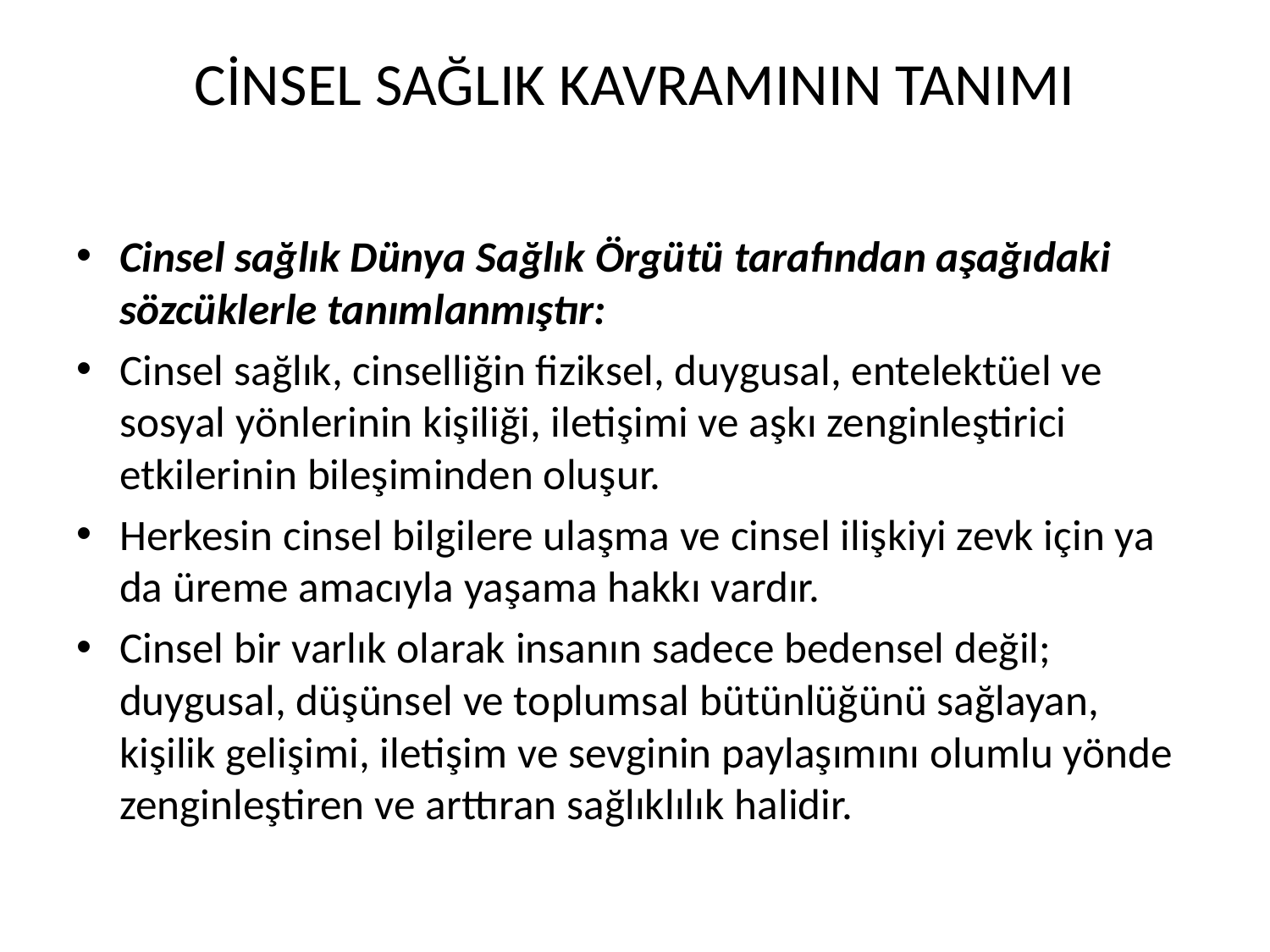

# CİNSEL SAĞLIK KAVRAMININ TANIMI
Cinsel sağlık Dünya Sağlık Örgütü tarafından aşağıdaki sözcüklerle tanımlanmıştır:
Cinsel sağlık, cinselliğin fiziksel, duygusal, entelektüel ve sosyal yönlerinin kişiliği, iletişimi ve aşkı zenginleştirici etkilerinin bileşiminden oluşur.
Herkesin cinsel bilgilere ulaşma ve cinsel ilişkiyi zevk için ya da üreme amacıyla yaşama hakkı vardır.
Cinsel bir varlık olarak insanın sadece bedensel değil; duygusal, düşünsel ve toplumsal bütünlüğünü sağlayan, kişilik gelişimi, iletişim ve sevginin paylaşımını olumlu yönde zenginleştiren ve arttıran sağlıklılık halidir.